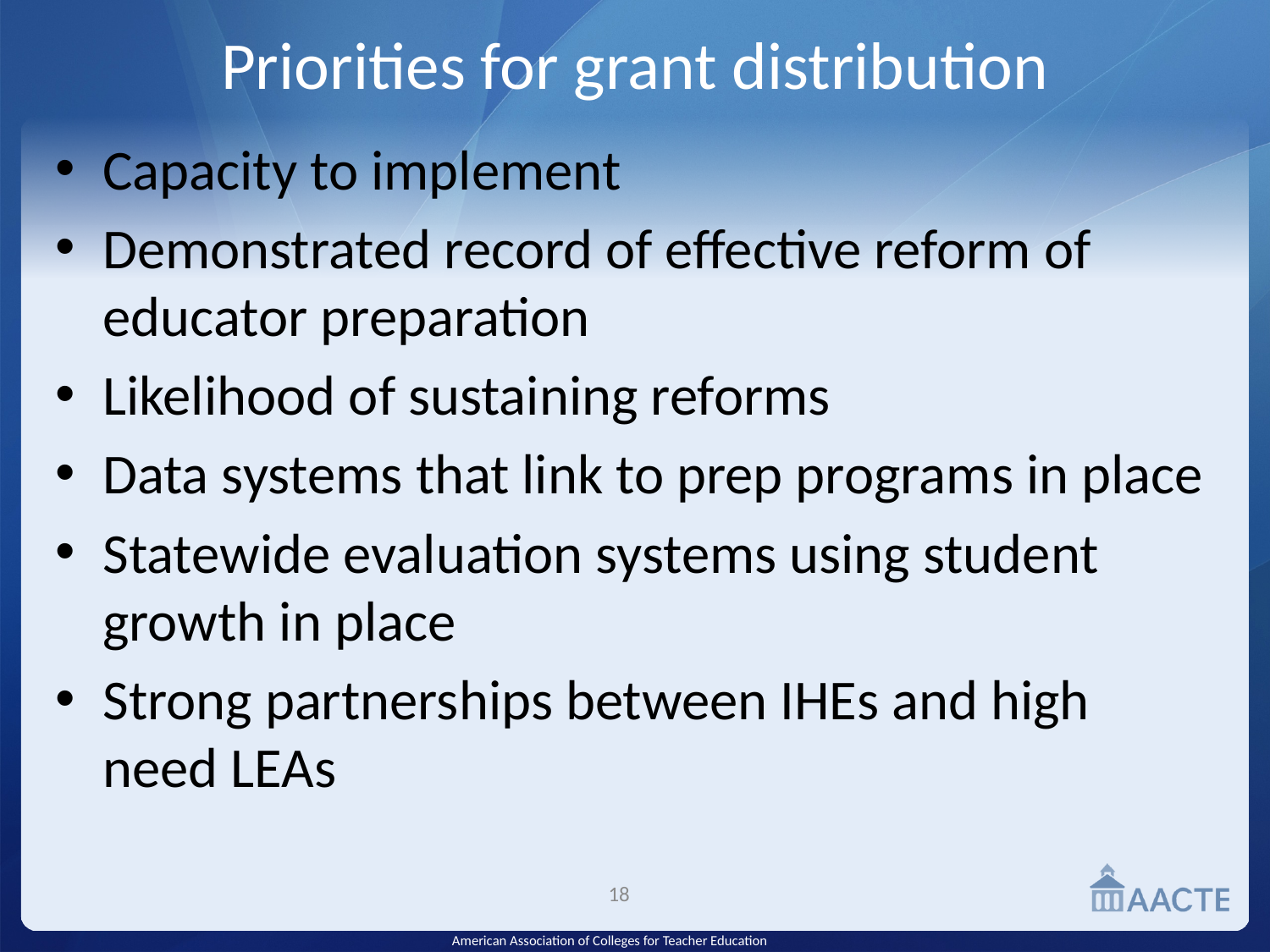

# Priorities for grant distribution
Capacity to implement
Demonstrated record of effective reform of educator preparation
Likelihood of sustaining reforms
Data systems that link to prep programs in place
Statewide evaluation systems using student growth in place
Strong partnerships between IHEs and high need LEAs
18